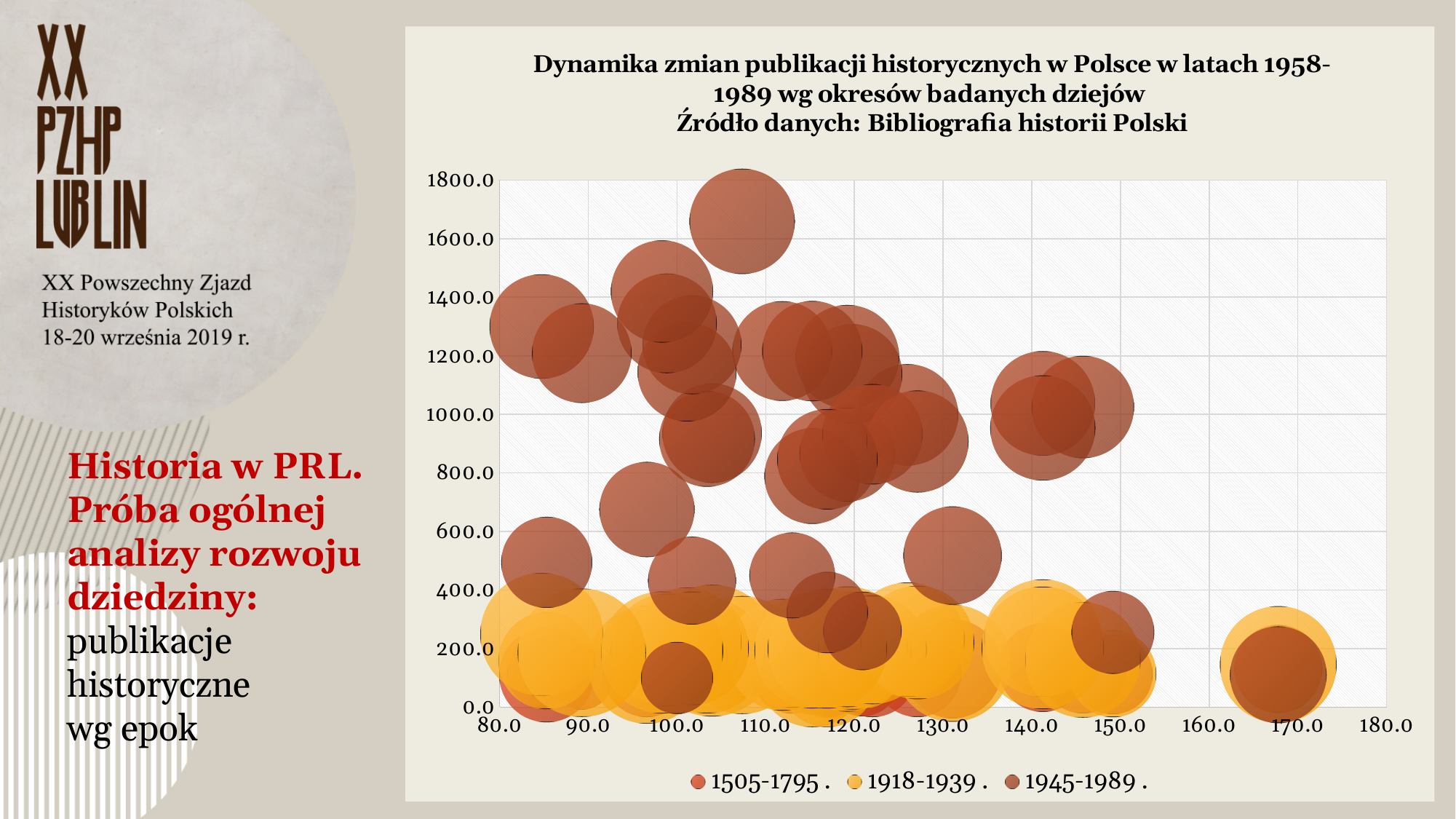

### Chart: Dynamika zmian publikacji historycznych w Polsce w latach 1958-1989 wg okresów badanych dziejów
Źródło danych: Bibliografia historii Polski

| Category | 1505-1795 | 1918-1939 | 1945-1989 |
|---|---|---|---|
Historia w PRL. Próba ogólnej analizy rozwoju dziedziny: publikacje historyczne
wg epok